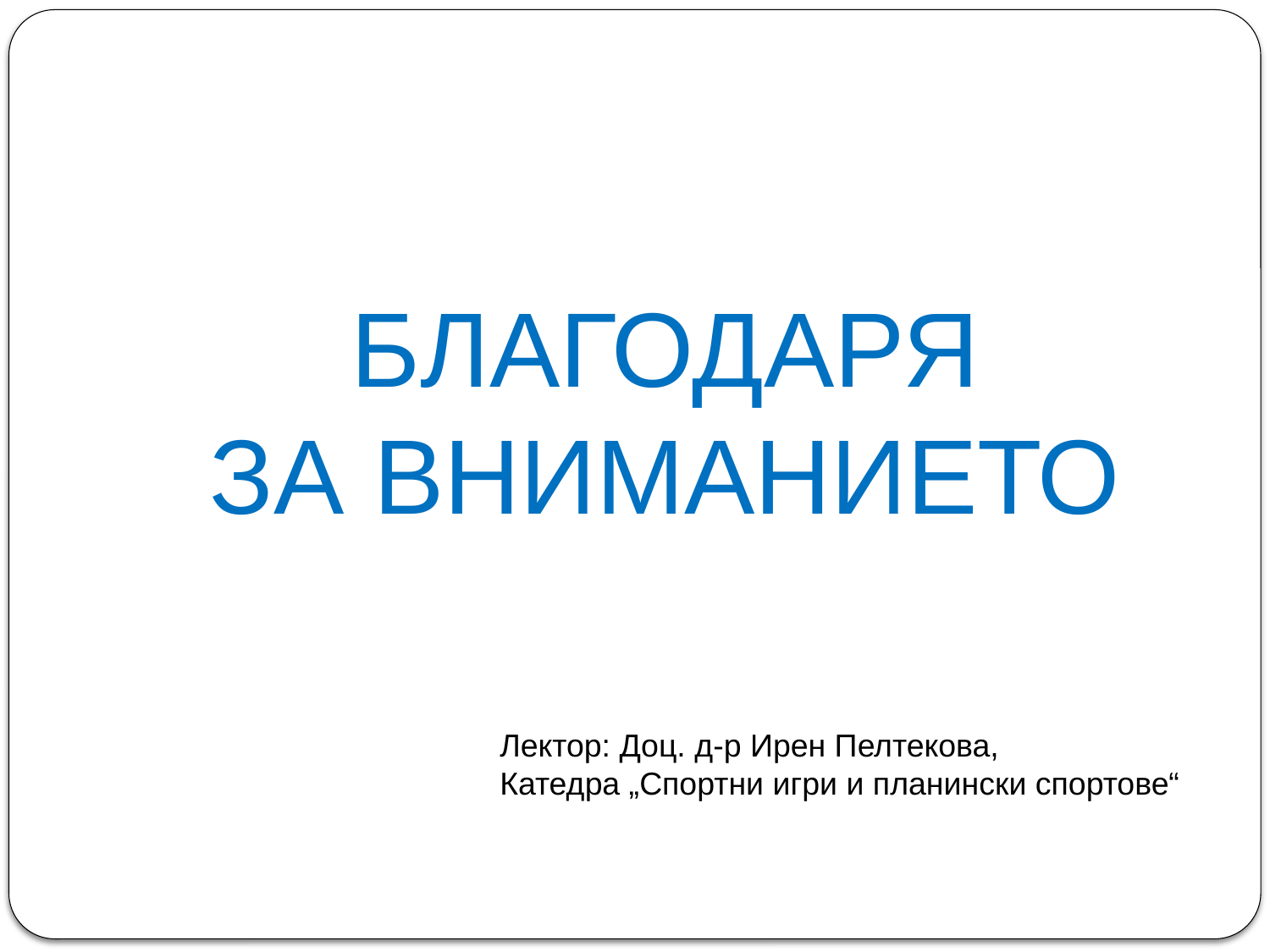

БЛАГОДАРЯ
ЗА ВНИМАНИЕТО
Лектор: Доц. д-р Ирен Пелтекова,
Катедра „Спортни игри и планински спортове“